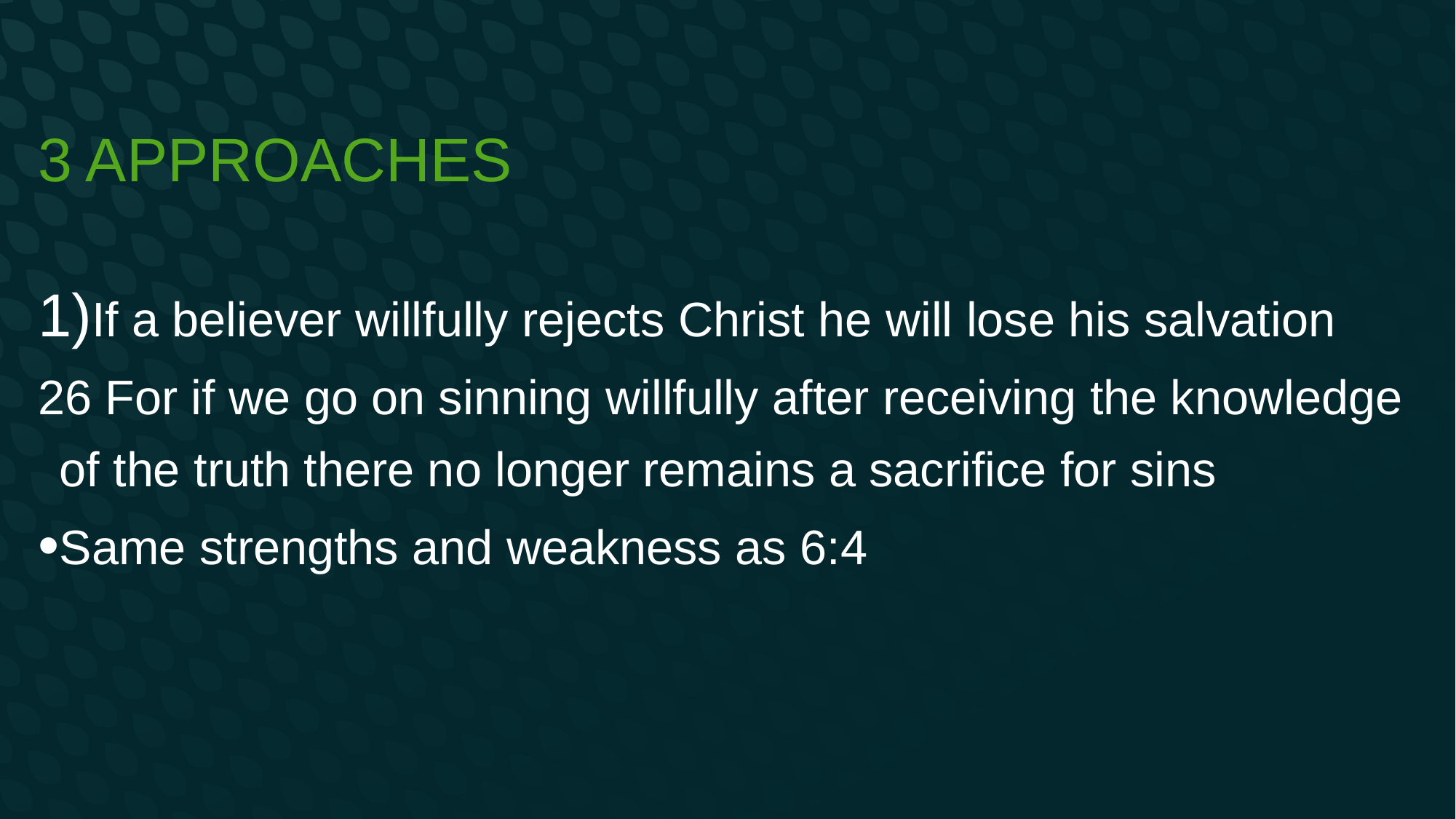

# 3 Approaches
If a believer willfully rejects Christ he will lose his salvation
26 For if we go on sinning willfully after receiving the knowledge of the truth there no longer remains a sacrifice for sins
Same strengths and weakness as 6:4